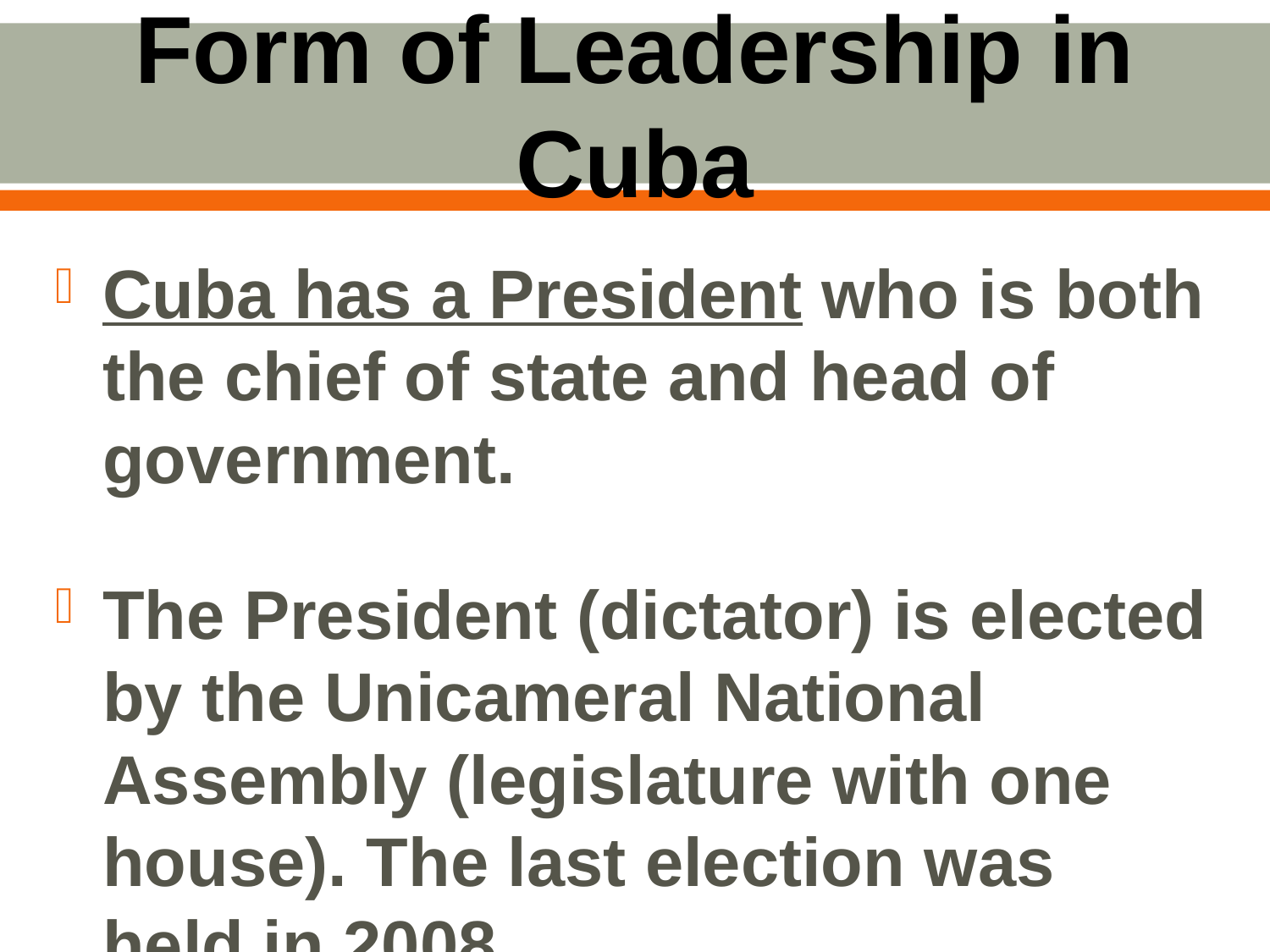

# Form of Leadership in Cuba
Cuba has a President who is both the chief of state and head of government.

The President (dictator) is elected by the Unicameral National Assembly (legislature with one house). The last election was held in 2008.